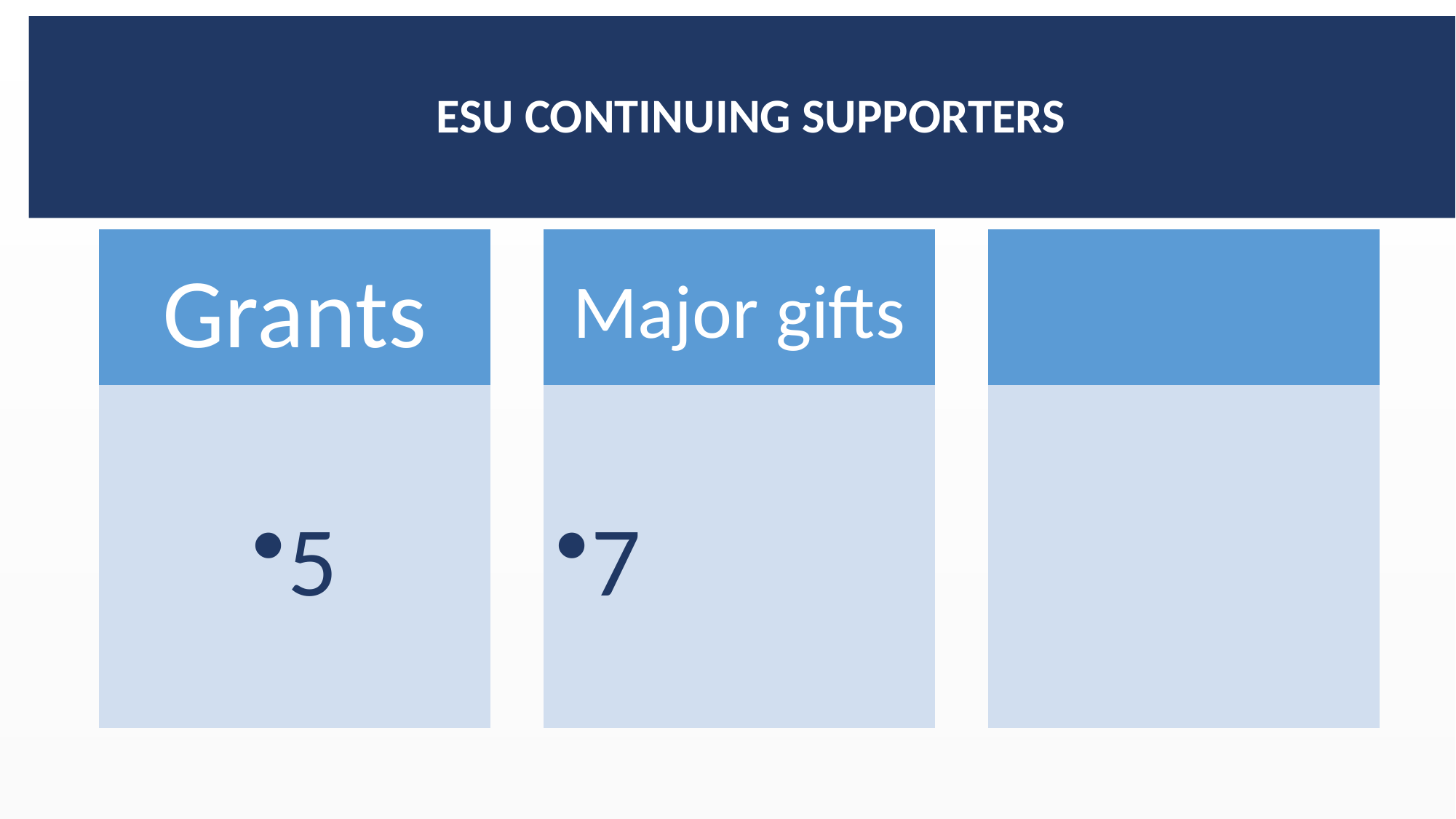

# esu continuing supporters
Grants
5
Major gifts
7